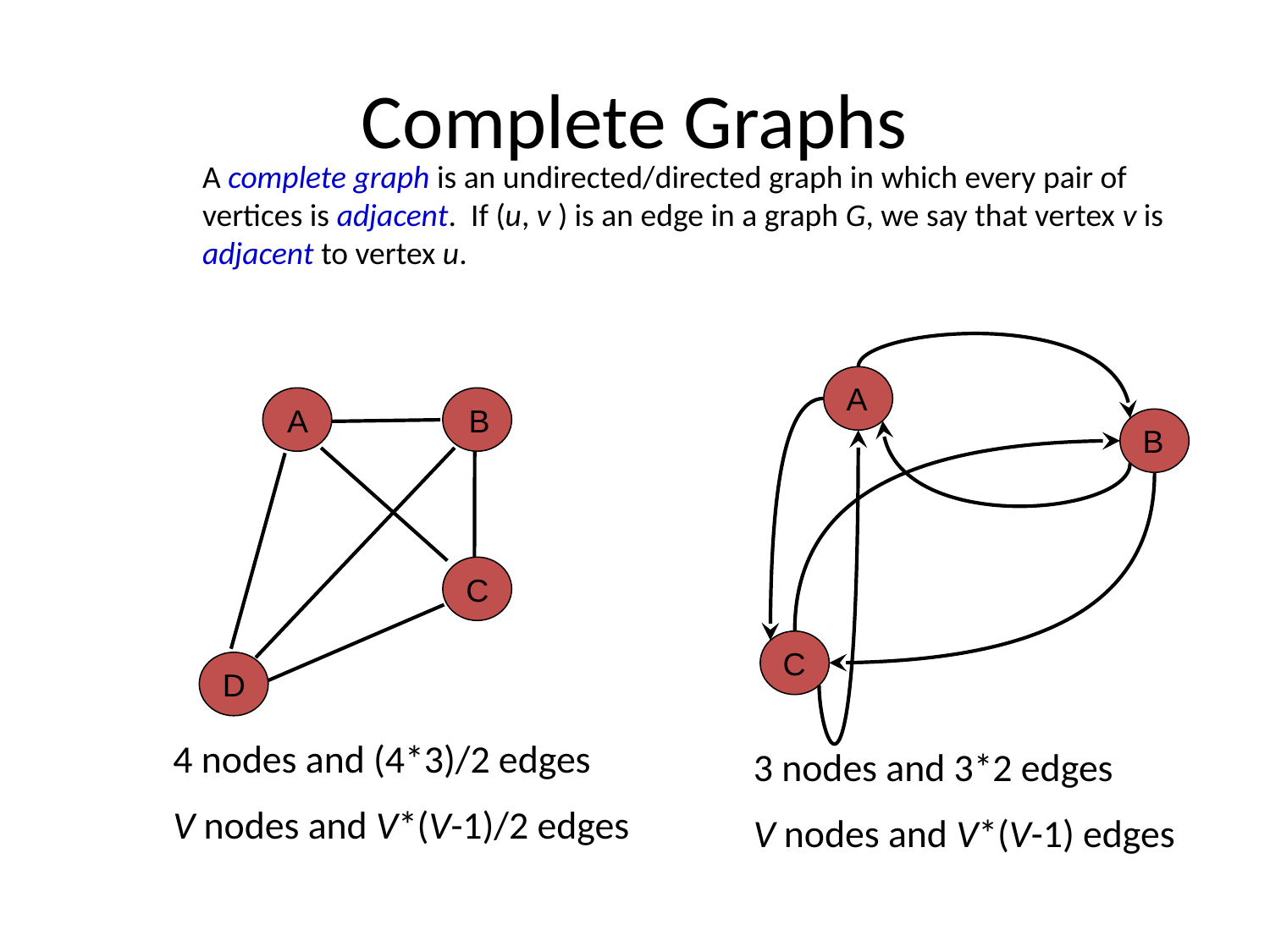

# Complete Graphs
A complete graph is an undirected/directed graph in which every pair of vertices is adjacent.  If (u, v ) is an edge in a graph G, we say that vertex v is adjacent to vertex u.
A

A
B
B

C

C

D
4 nodes and (4*3)/2 edges
V nodes and V*(V-1)/2 edges
3 nodes and 3*2 edges
V nodes and V*(V-1) edges